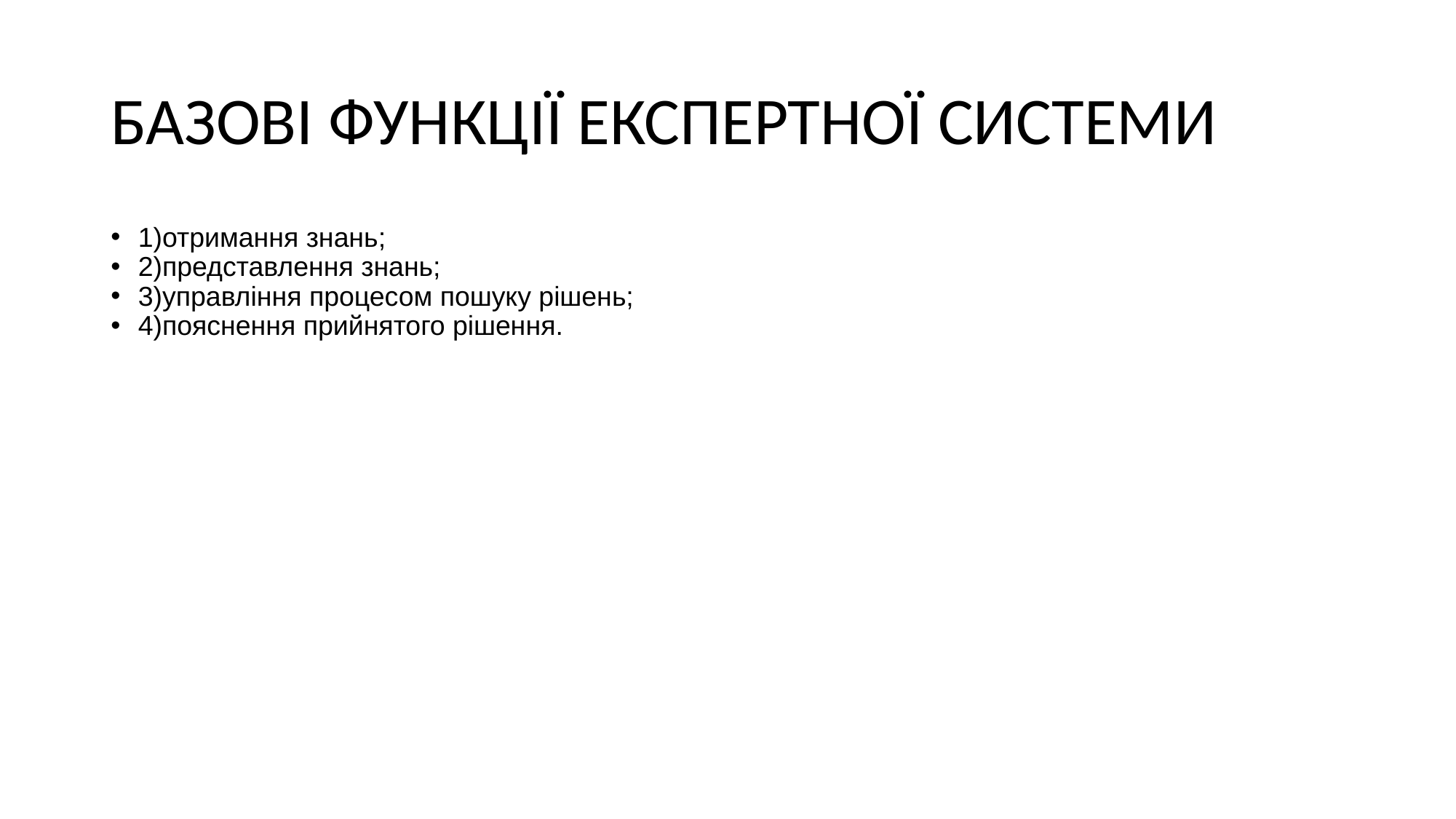

# БАЗОВІ ФУНКЦІЇ ЕКСПЕРТНОЇ СИСТЕМИ
1)отримання знань;
2)представлення знань;
3)управління процесом пошуку рішень;
4)пояснення прийнятого рішення.